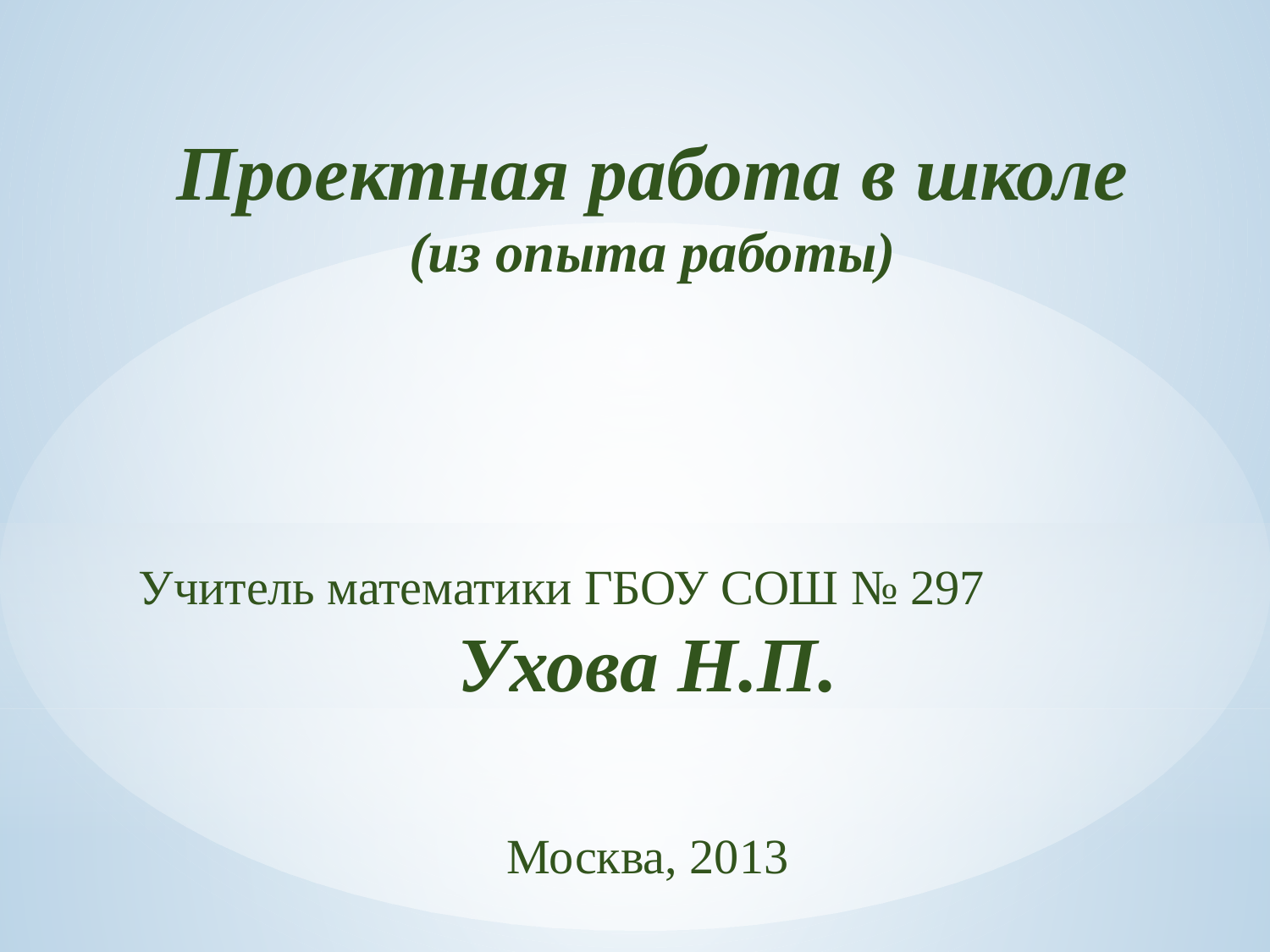

Проектная работа в школе
(из опыта работы)

Учитель математики ГБОУ СОШ № 297               Ухова Н.П.
Москва, 2013